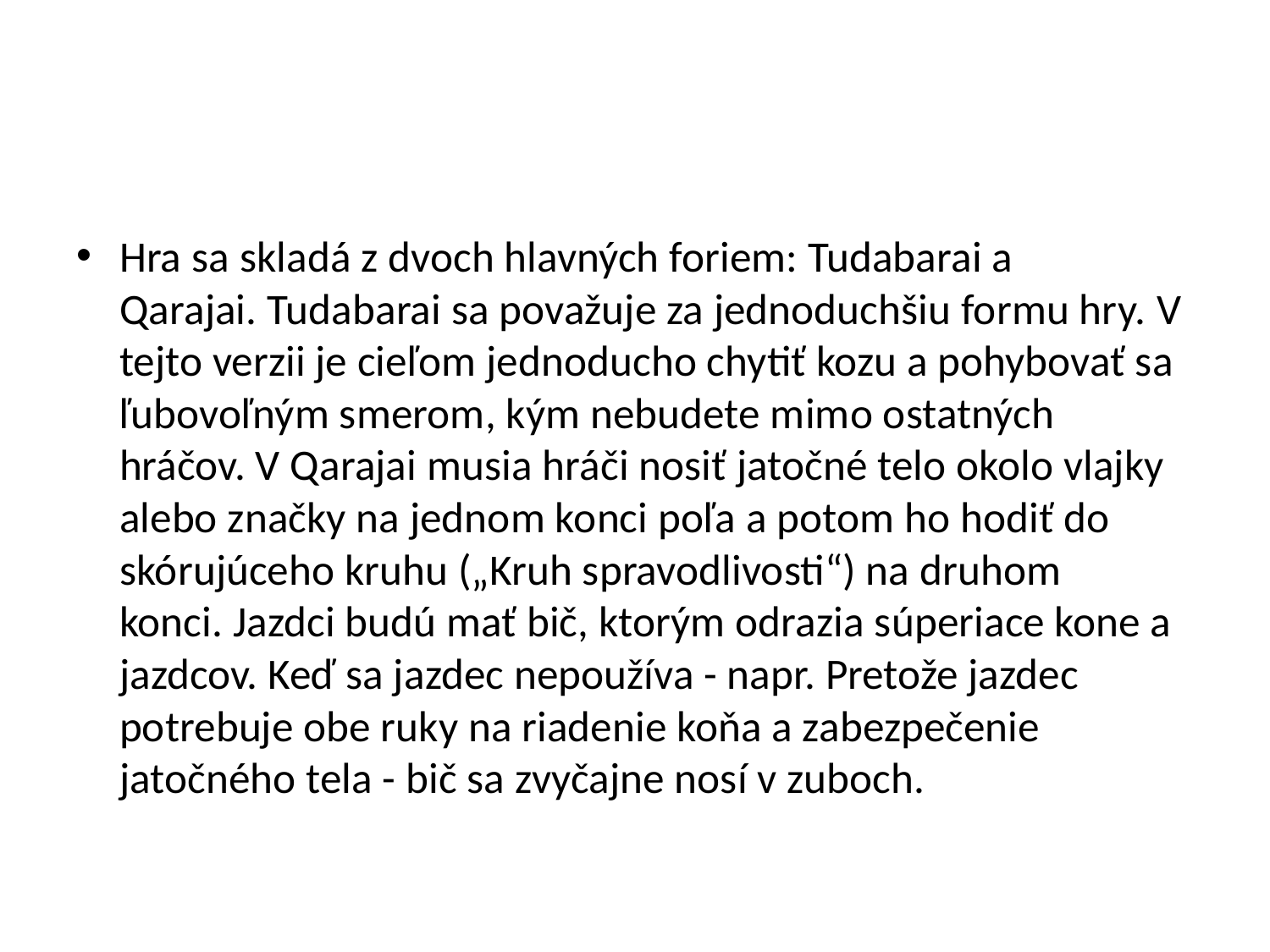

#
Hra sa skladá z dvoch hlavných foriem: Tudabarai a Qarajai. Tudabarai sa považuje za jednoduchšiu formu hry. V tejto verzii je cieľom jednoducho chytiť kozu a pohybovať sa ľubovoľným smerom, kým nebudete mimo ostatných hráčov. V Qarajai musia hráči nosiť jatočné telo okolo vlajky alebo značky na jednom konci poľa a potom ho hodiť do skórujúceho kruhu („Kruh spravodlivosti“) na druhom konci. Jazdci budú mať bič, ktorým odrazia súperiace kone a jazdcov. Keď sa jazdec nepoužíva - napr. Pretože jazdec potrebuje obe ruky na riadenie koňa a zabezpečenie jatočného tela - bič sa zvyčajne nosí v zuboch.